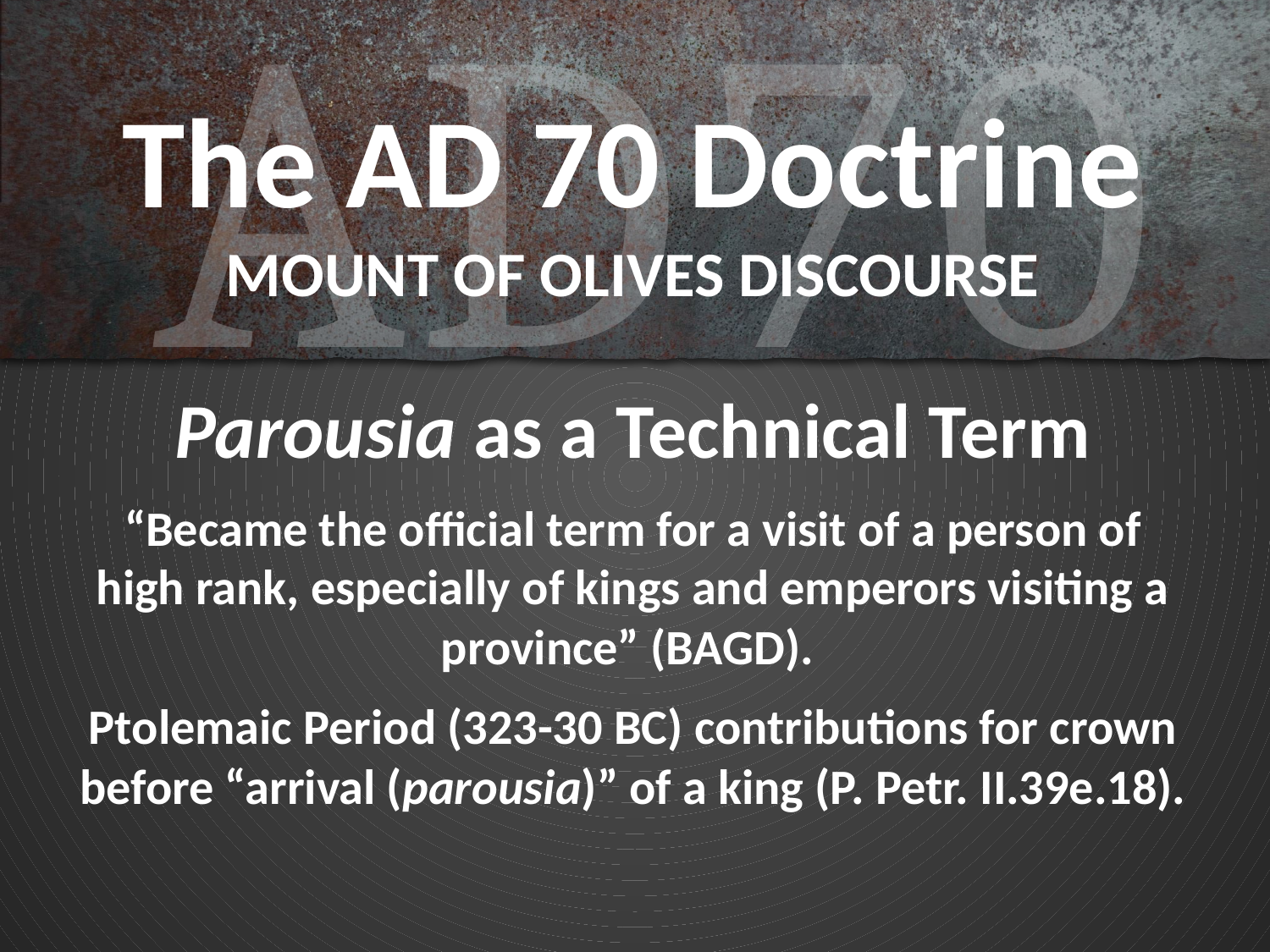

# The AD 70 Doctrine MOUNT OF OLIVES DISCOURSE
Parousia as a Technical Term
“Became the official term for a visit of a person of high rank, especially of kings and emperors visiting a province” (BAGD).
Ptolemaic Period (323-30 BC) contributions for crown before “arrival (parousia)” of a king (P. Petr. II.39e.18).